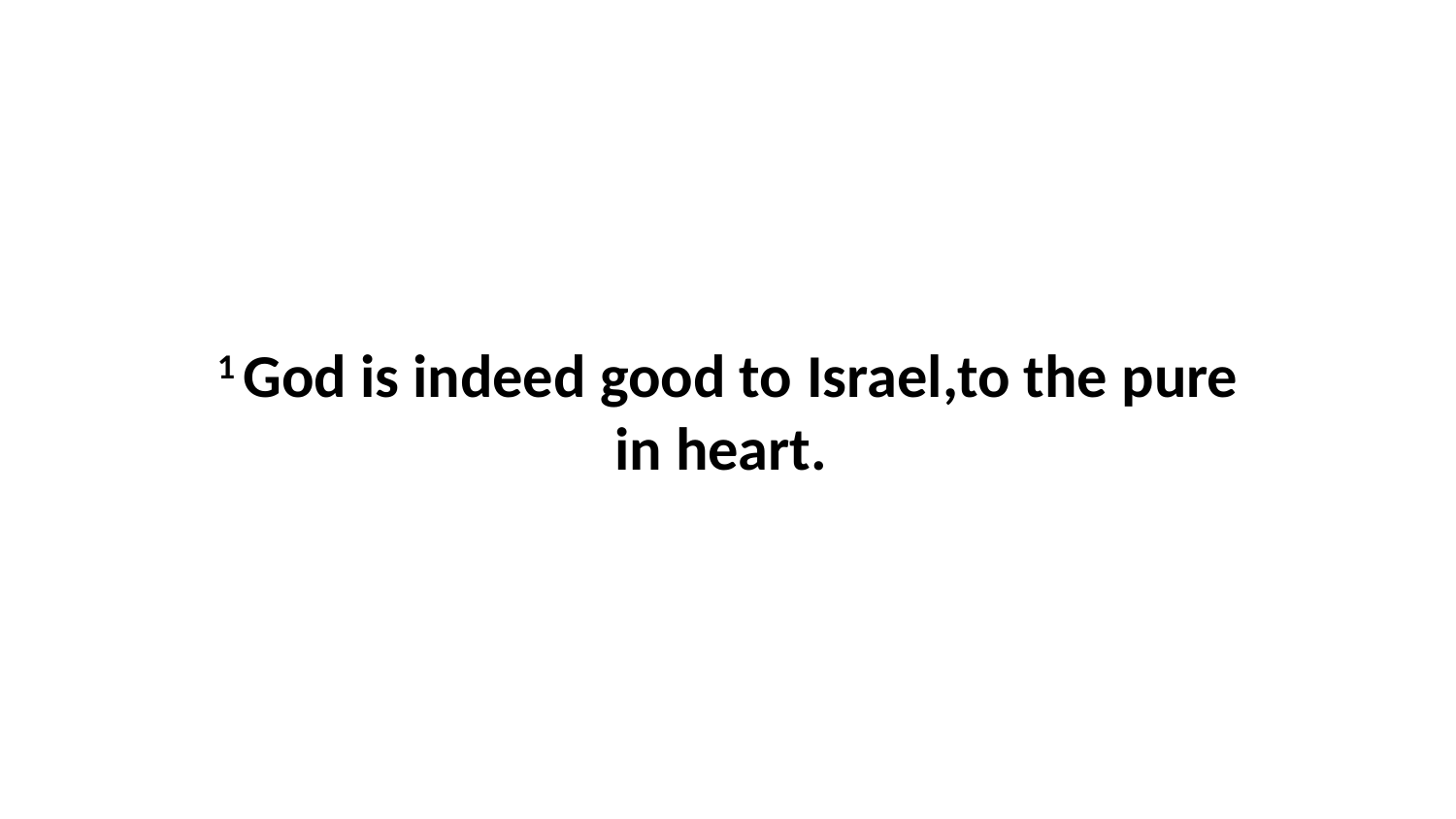

1 God is indeed good to Israel,to the pure in heart.